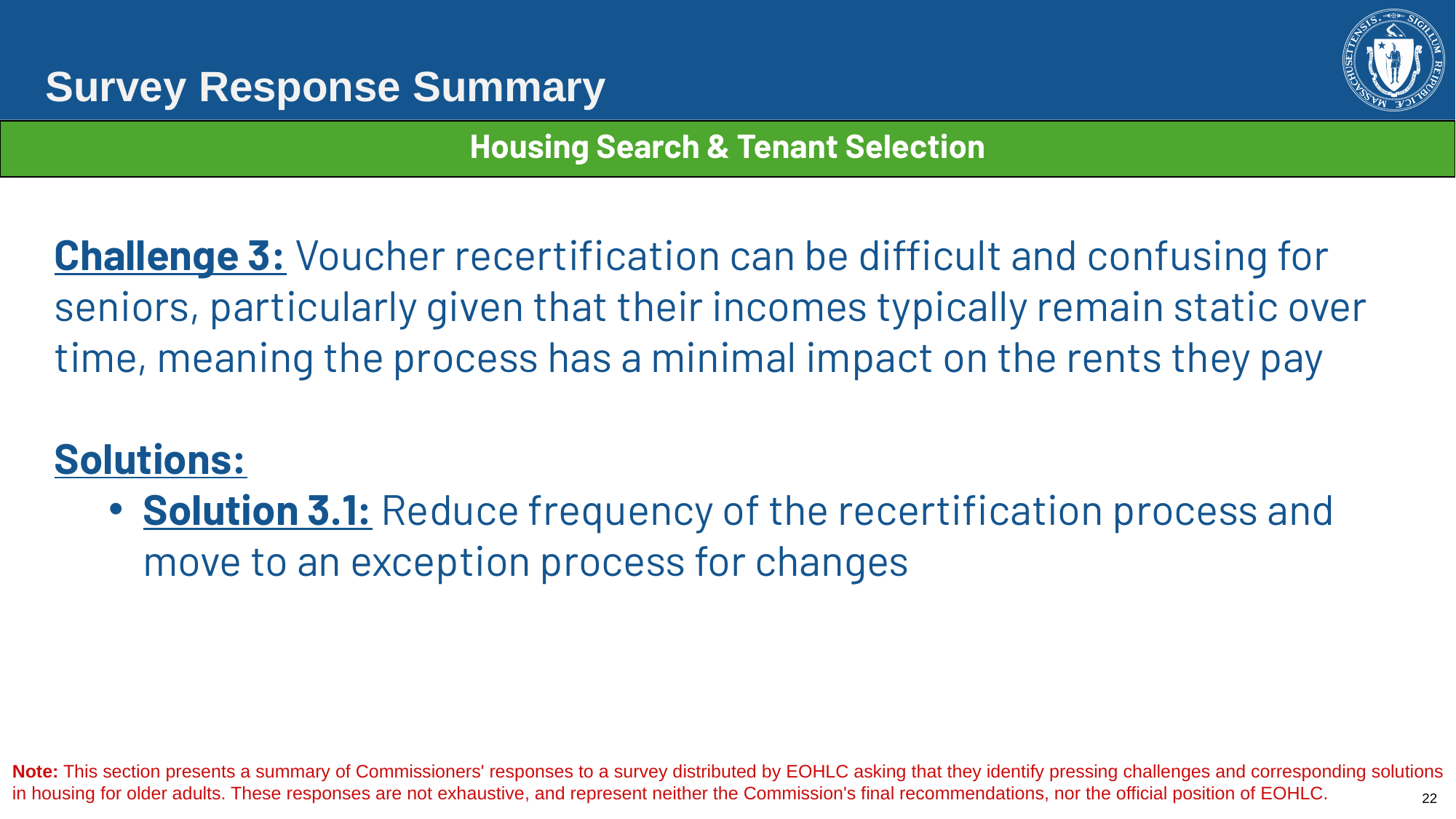

Survey Response Summary
| Housing Search & Tenant Selection |
| --- |

Challenge 3: Voucher recertification can be difficult and confusing for seniors, particularly given that their incomes typically remain static over time, meaning the process has a minimal impact on the rents they pay

Solutions:
Solution 3.1: Reduce frequency of the recertification process and move to an exception process for changes

Note: This section presents a summary of Commissioners' responses to a survey distributed by EOHLC asking that they identify pressing challenges and corresponding solutions in housing for older adults. These responses are not exhaustive, and represent neither the Commission's final recommendations, nor the official position of EOHLC.